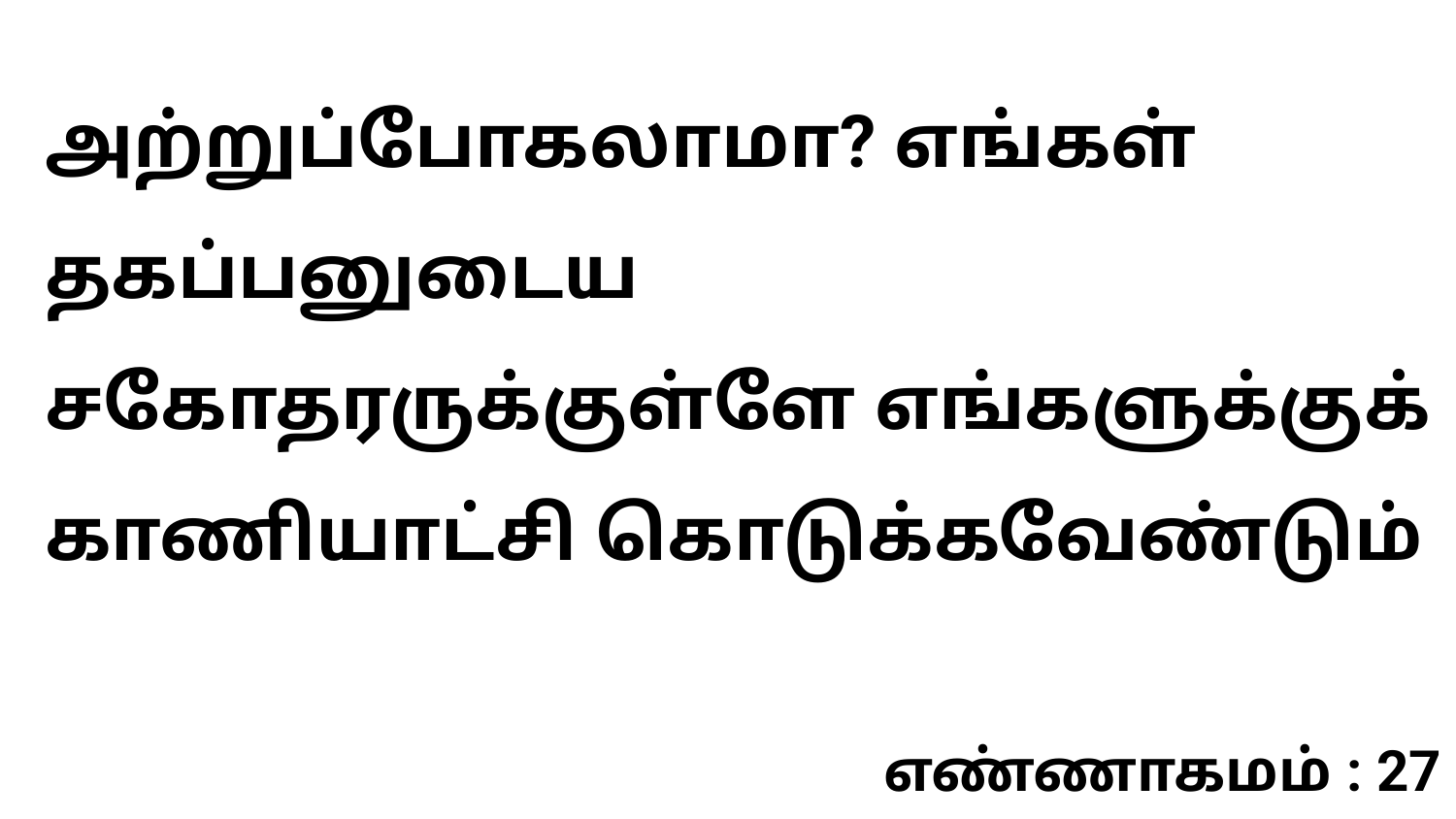

அற்றுப்போகலாமா? எங்கள் தகப்பனுடைய சகோதரருக்குள்ளே எங்களுக்குக் காணியாட்சி கொடுக்கவேண்டும்
எண்ணாகமம் : 27